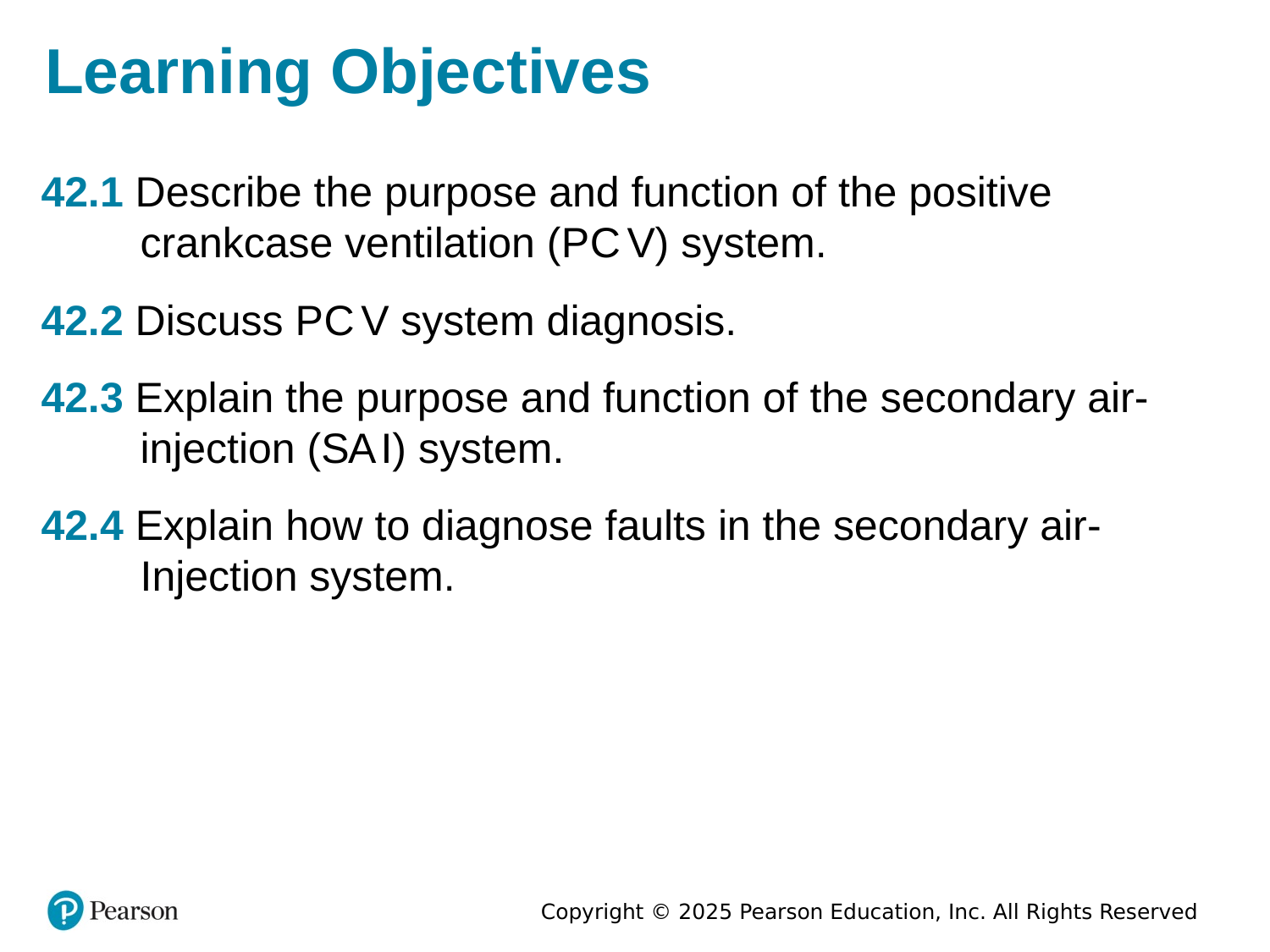

# Learning Objectives
42.1 Describe the purpose and function of the positive crankcase ventilation (P C V) system.
42.2 Discuss P C V system diagnosis.
42.3 Explain the purpose and function of the secondary air-injection (S A I) system.
42.4 Explain how to diagnose faults in the secondary air-Injection system.